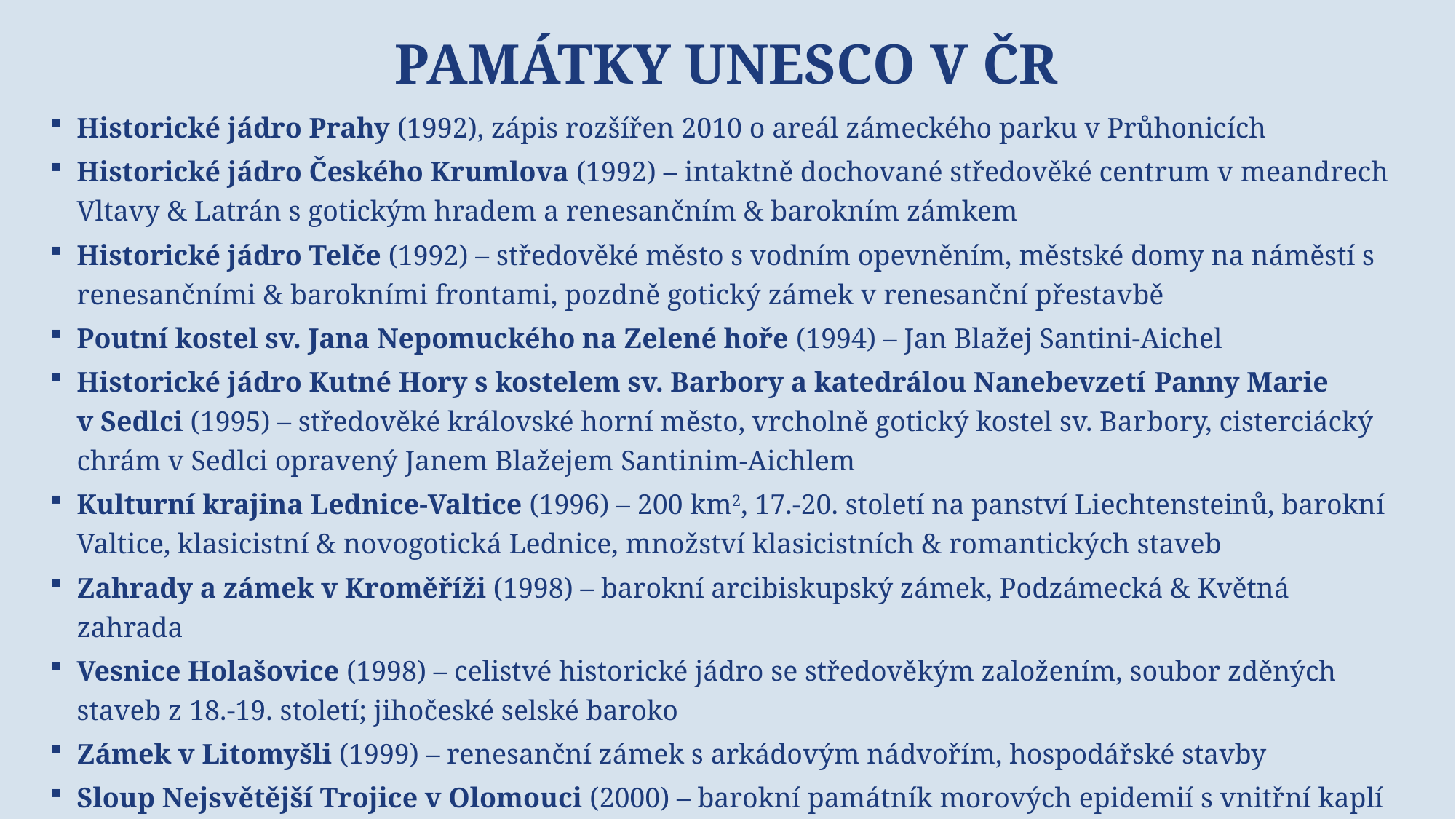

# Památky unesco v čr
Historické jádro Prahy (1992), zápis rozšířen 2010 o areál zámeckého parku v Průhonicích
Historické jádro Českého Krumlova (1992) – intaktně dochované středověké centrum v meandrech Vltavy & Latrán s gotickým hradem a renesančním & barokním zámkem
Historické jádro Telče (1992) – středověké město s vodním opevněním, městské domy na náměstí s renesančními & barokními frontami, pozdně gotický zámek v renesanční přestavbě
Poutní kostel sv. Jana Nepomuckého na Zelené hoře (1994) – Jan Blažej Santini-Aichel
Historické jádro Kutné Hory s kostelem sv. Barbory a katedrálou Nanebevzetí Panny Marie v Sedlci (1995) – středověké královské horní město, vrcholně gotický kostel sv. Barbory, cisterciácký chrám v Sedlci opravený Janem Blažejem Santinim-Aichlem
Kulturní krajina Lednice-Valtice (1996) – 200 km2, 17.-20. století na panství Liechtensteinů, barokní Valtice, klasicistní & novogotická Lednice, množství klasicistních & romantických staveb
Zahrady a zámek v Kroměříži (1998) – barokní arcibiskupský zámek, Podzámecká & Květná zahrada
Vesnice Holašovice (1998) – celistvé historické jádro se středověkým založením, soubor zděných staveb z 18.-19. století; jihočeské selské baroko
Zámek v Litomyšli (1999) – renesanční zámek s arkádovým nádvořím, hospodářské stavby
Sloup Nejsvětější Trojice v Olomouci (2000) – barokní památník morových epidemií s vnitřní kaplí & početnou skupinou soch